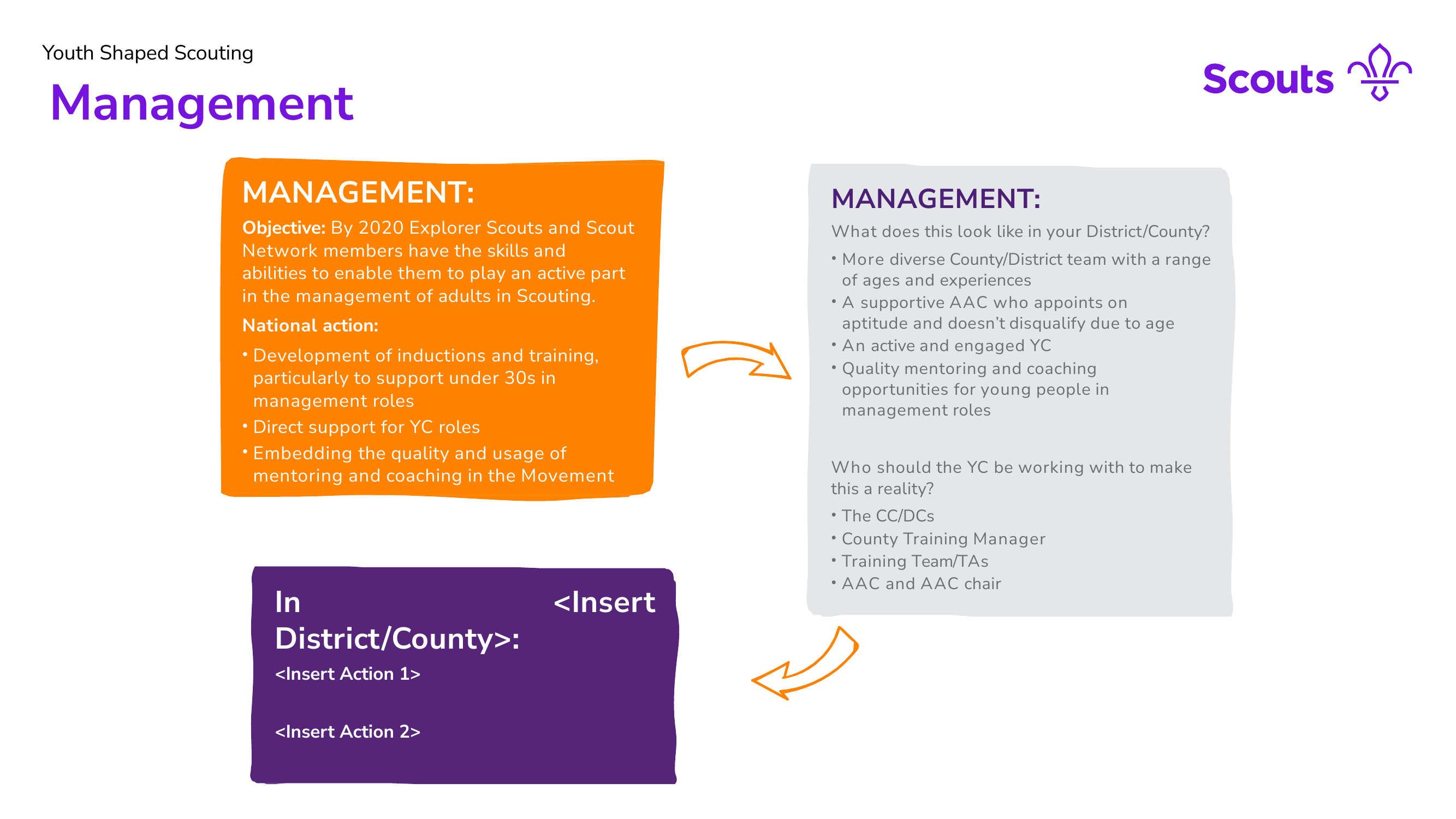

# Youth Shaped Scouting
Management

MANAGEMENT:
What does this look like in your District/County?
More diverse County/District team with a range of ages and experiences
A supportive AAC who appoints on aptitude and doesn’t disqualify due to age
An active and engaged YC
Quality mentoring and coaching opportunities for young people in management roles

Who should the YC be working with to make this a reality?
The CC/DCs
County Training Manager
Training Team/TAs
AAC and AAC chair
MANAGEMENT:
Objective: By 2020 Explorer Scouts and Scout Network members have the skills and abilities to enable them to play an active part in the management of adults in Scouting.
National action:
Development of inductions and training, particularly to support under 30s in management roles
Direct support for YC roles
Embedding the quality and usage of mentoring and coaching in the Movement

In <Insert District/County>:
<Insert Action 1>

<Insert Action 2>